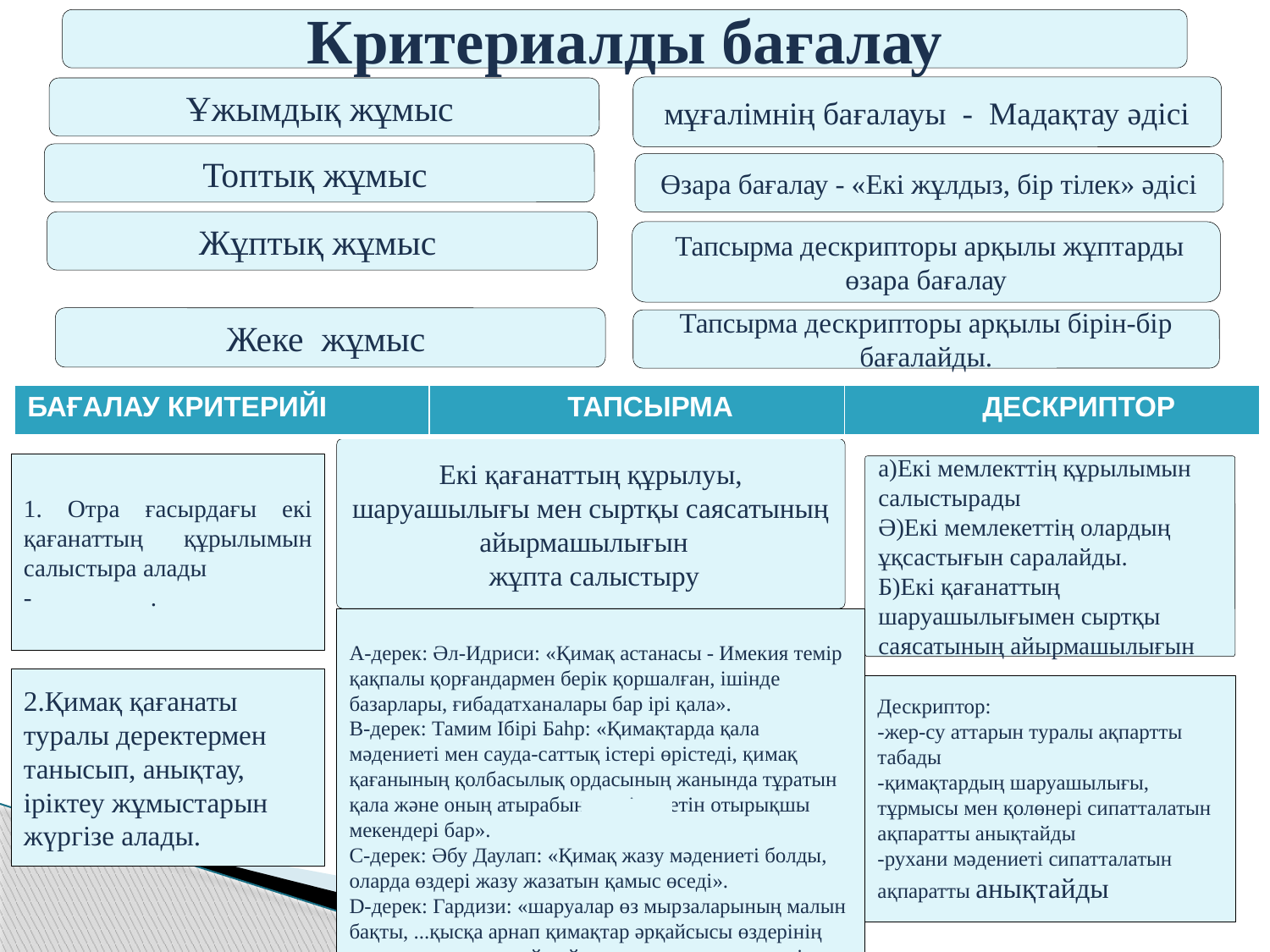

Критериалды бағалау
мұғалімнің бағалауы  -  Мадақтау әдісі
Ұжымдық жұмыс
Топтық жұмыс
Өзара бағалау - «Екі жұлдыз, бір тілек» әдісі
Жұптық жұмыс
 Тапсырма дескрипторы арқылы жұптарды өзара бағалау
Жеке  жұмыс
Тапсырма дескрипторы арқылы бірін-бір бағалайды.
| БАҒАЛАУ КРИТЕРИЙІ | ТАПСЫРМА | ДЕСКРИПТОР |
| --- | --- | --- |
Екі қағанаттың құрылуы, шаруашылығы мен сыртқы саясатының айырмашылығын
 жұпта салыстыру
1. Отра ғасырдағы екі қағанаттың құрылымын салыстыра алады
-	.
а)Екі мемлекттің құрылымын салыстырады
Ә)Екі мемлекеттің олардың ұқсастығын саралайды.
Б)Екі қағанаттың шаруашылығымен сыртқы саясатының айырмашылығын

А-дерек: Әл-Идриси: «Қимақ астанасы - Имекия темір қақпалы қорғандармен берік қоршалған, ішінде базарлары, ғибадатханалары бар ірі қала».
В-дерек: Тамим Ібірі Баһр: «Қимақтарда қала мәдениеті мен сауда-саттық істері өрістеді, қимақ қағанының қолбасылық ордасының жанында тұратын қала және оның атырабында егін егетін отырықшы мекендері бар».
С-дерек: Әбу Даулап: «Қимақ жазу мәдениеті болды, оларда өздері жазу жазатын қамыс өседі».
D-дерек: Гардизи: «шаруалар өз мырзаларының малын бақты, ...қысқа арнап қимақтар әрқайсысы өздерінің шама-шарқына қарай қой, жылқы немесе сиыр етін сүрлеп алады».
2.Қимақ қағанаты туралы деректермен танысып, анықтау, іріктеу жұмыстарын жүргізе алады.
Дескриптор:
-жер-су аттарын туралы ақпартты табады
-қимақтардың шаруашылығы, тұрмысы мен қолөнері сипатталатын ақпаратты анықтайды
-рухани мәдениеті сипатталатын ақпаратты анықтайды